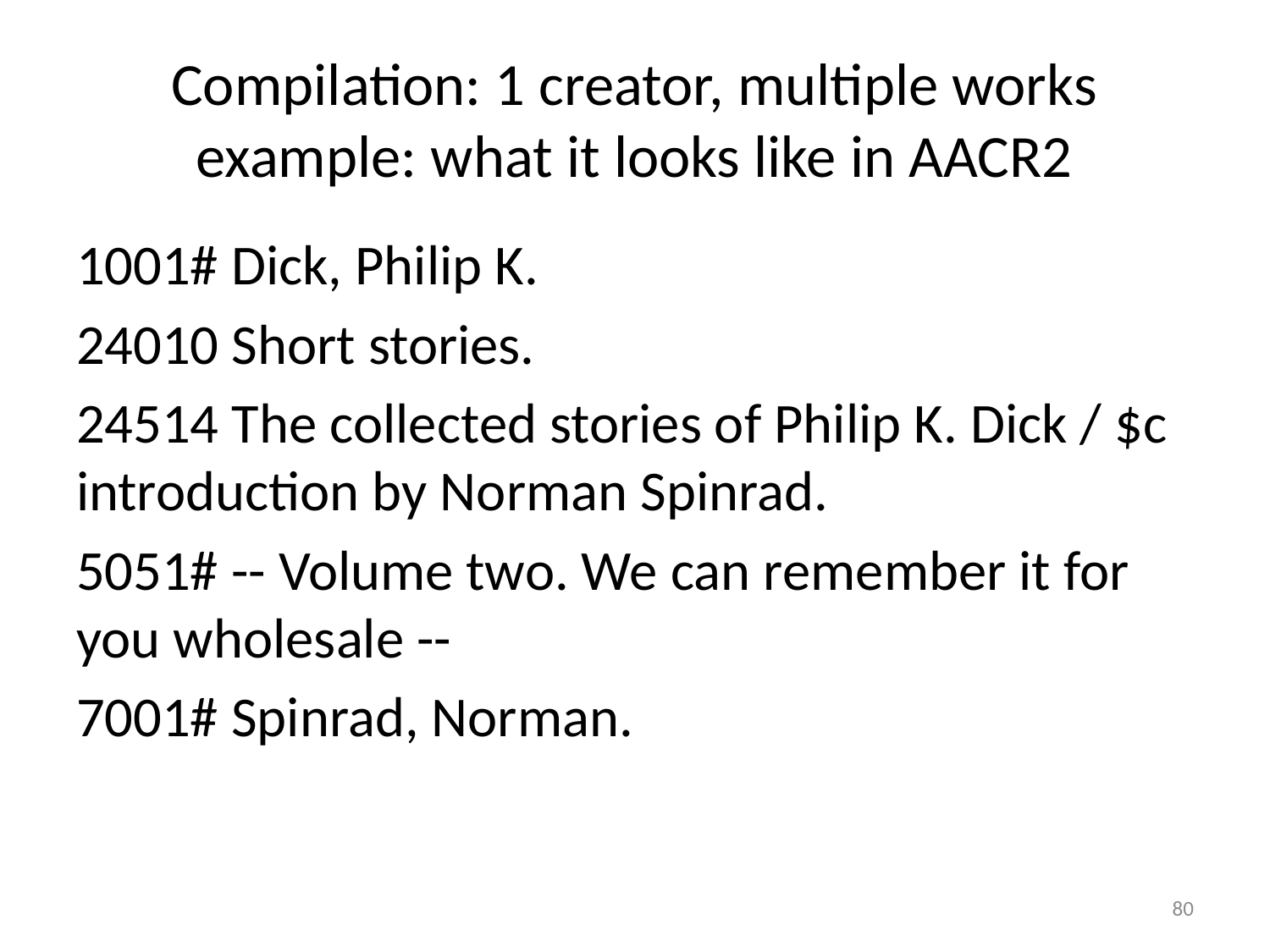

# Compilation: 1 creator, multiple works example: what it looks like in AACR2
1001# Dick, Philip K.
24010 Short stories.
24514 The collected stories of Philip K. Dick / $c introduction by Norman Spinrad.
5051# -- Volume two. We can remember it for you wholesale --
7001# Spinrad, Norman.
80